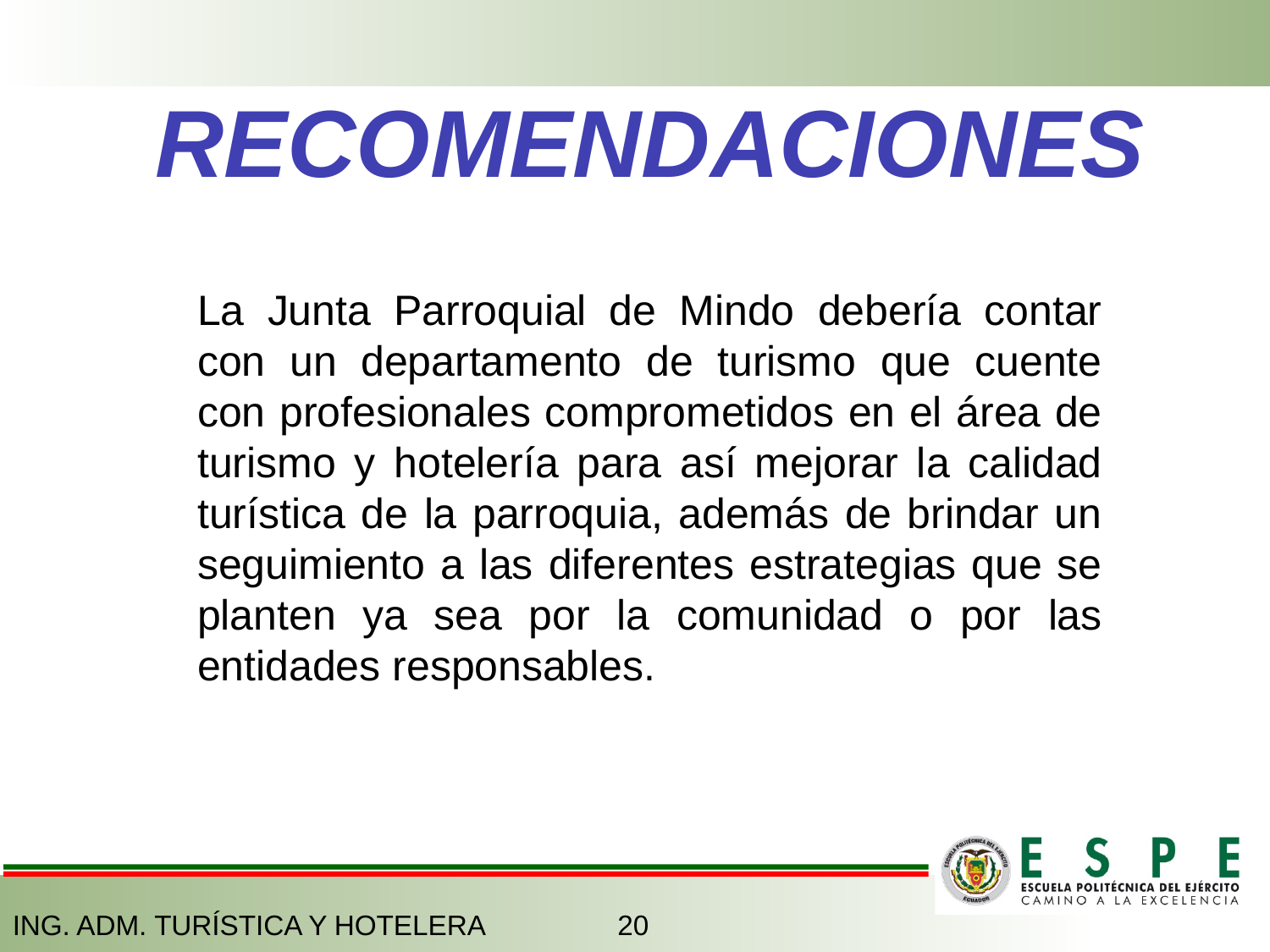

# RECOMENDACIONES
La Junta Parroquial de Mindo debería contar con un departamento de turismo que cuente con profesionales comprometidos en el área de turismo y hotelería para así mejorar la calidad turística de la parroquia, además de brindar un seguimiento a las diferentes estrategias que se planten ya sea por la comunidad o por las entidades responsables.
ING. ADM. TURÍSTICA Y HOTELERA
20